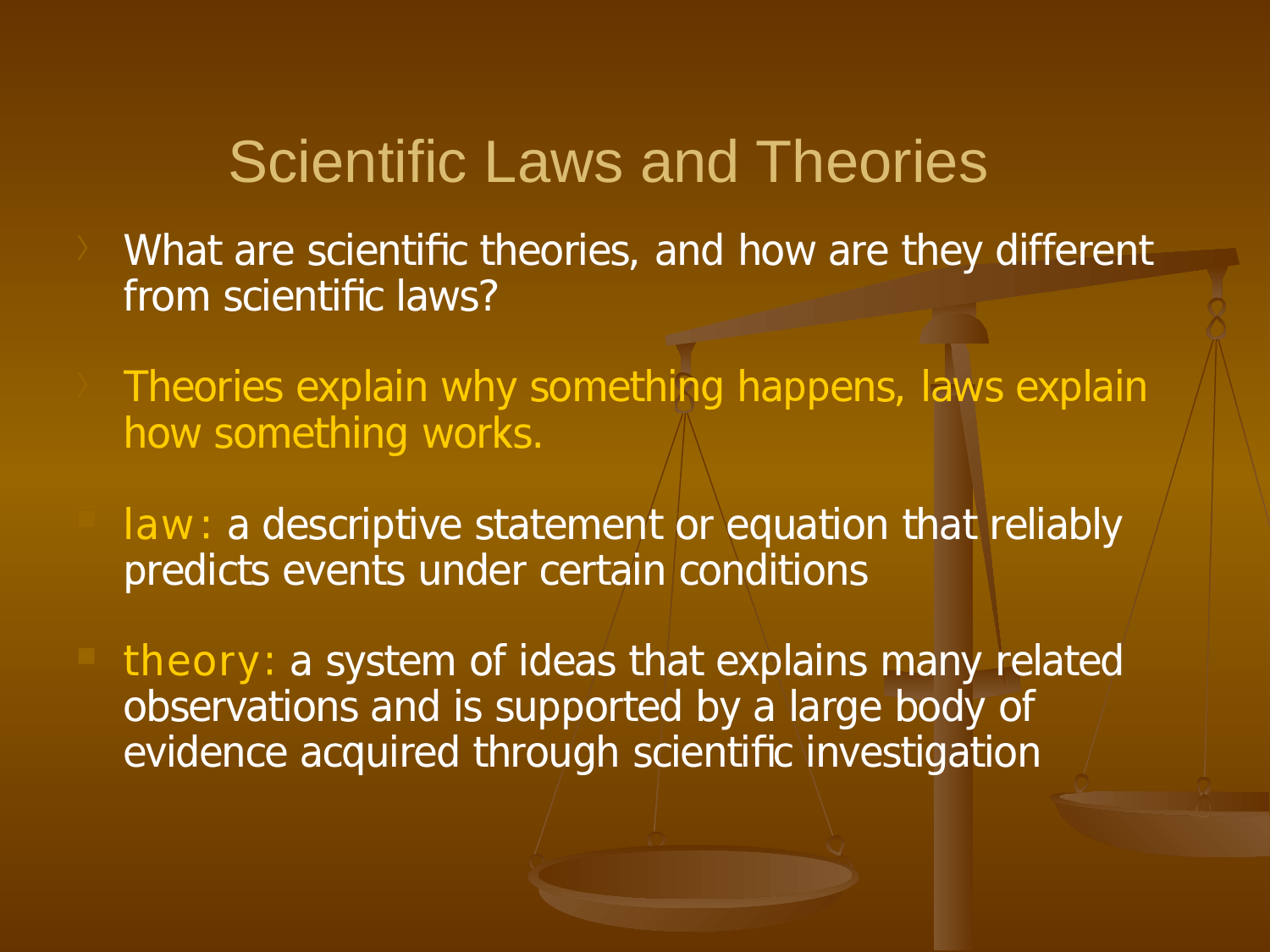

# Scientific Laws and Theories
What are scientific theories, and how are they different from scientific laws?

Theories explain why something happens, laws explain how something works.

law: a descriptive statement or equation that reliably predicts events under certain conditions

theory: a system of ideas that explains many related observations and is supported by a large body of evidence acquired through scientific investigation